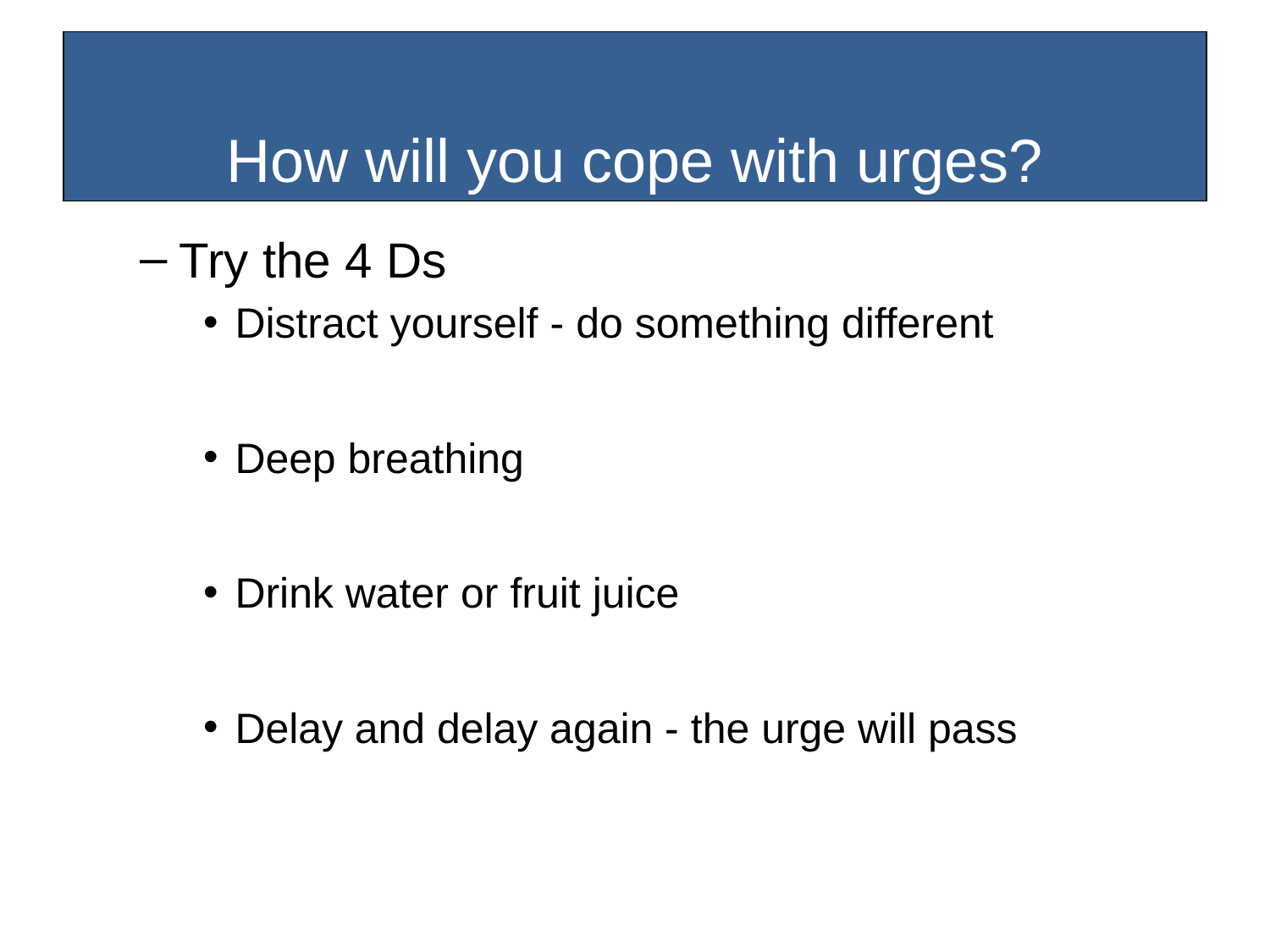

How will you cope with urges?

#
Try the 4 Ds
Distract yourself - do something different

Deep breathing

Drink water or fruit juice

Delay and delay again - the urge will pass